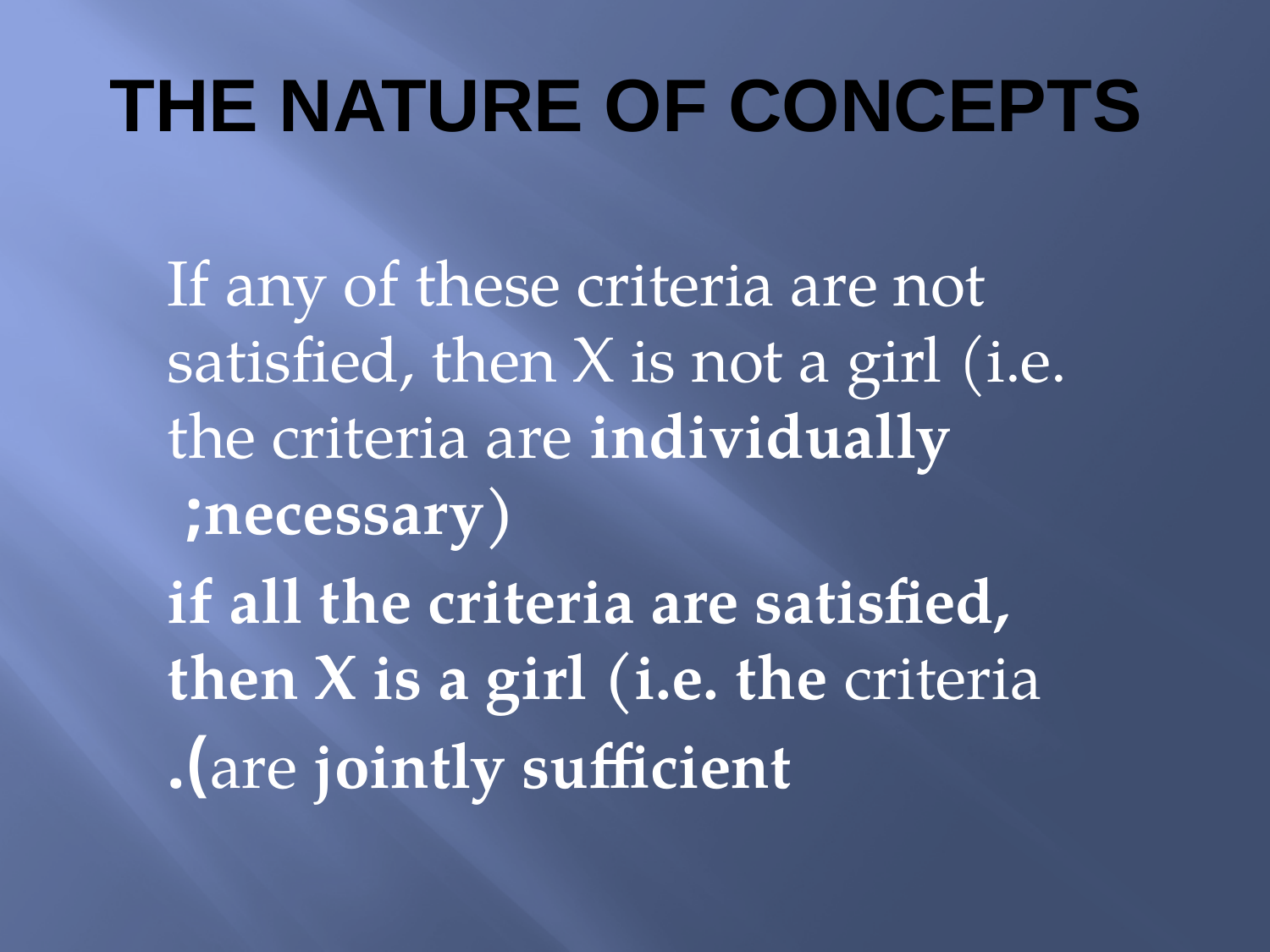

# The nature of concepts
If any of these criteria are not satisfied, then X is not a girl (i.e. the criteria are individually necessary);
if all the criteria are satisfied, then X is a girl (i.e. the criteria
are jointly sufficient).